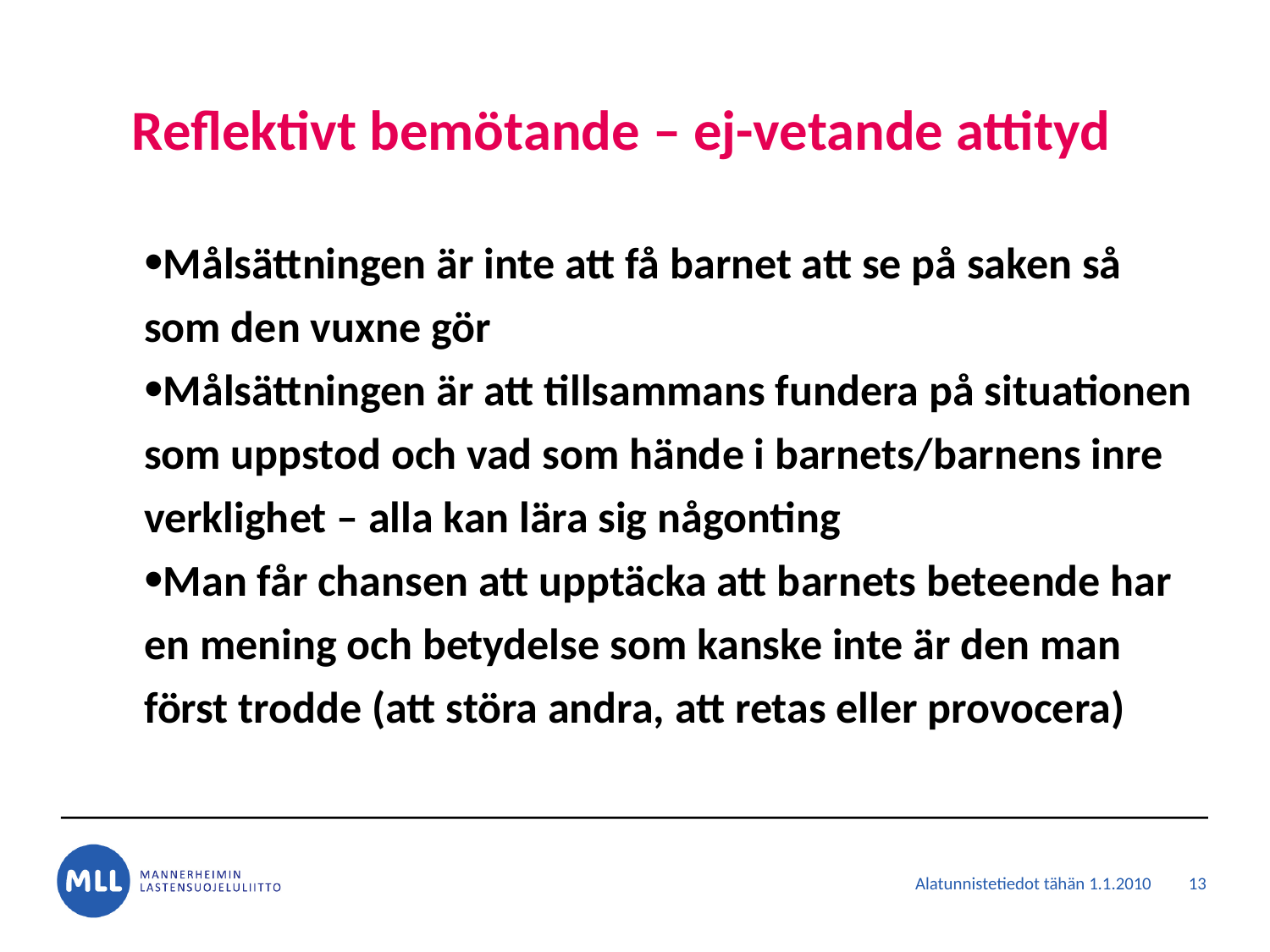

# Reflektivt bemötande – ej-vetande attityd
Målsättningen är inte att få barnet att se på saken så som den vuxne gör
Målsättningen är att tillsammans fundera på situationen som uppstod och vad som hände i barnets/barnens inre verklighet – alla kan lära sig någonting
Man får chansen att upptäcka att barnets beteende har en mening och betydelse som kanske inte är den man först trodde (att störa andra, att retas eller provocera)

13
Alatunnistetiedot tähän 1.1.2010